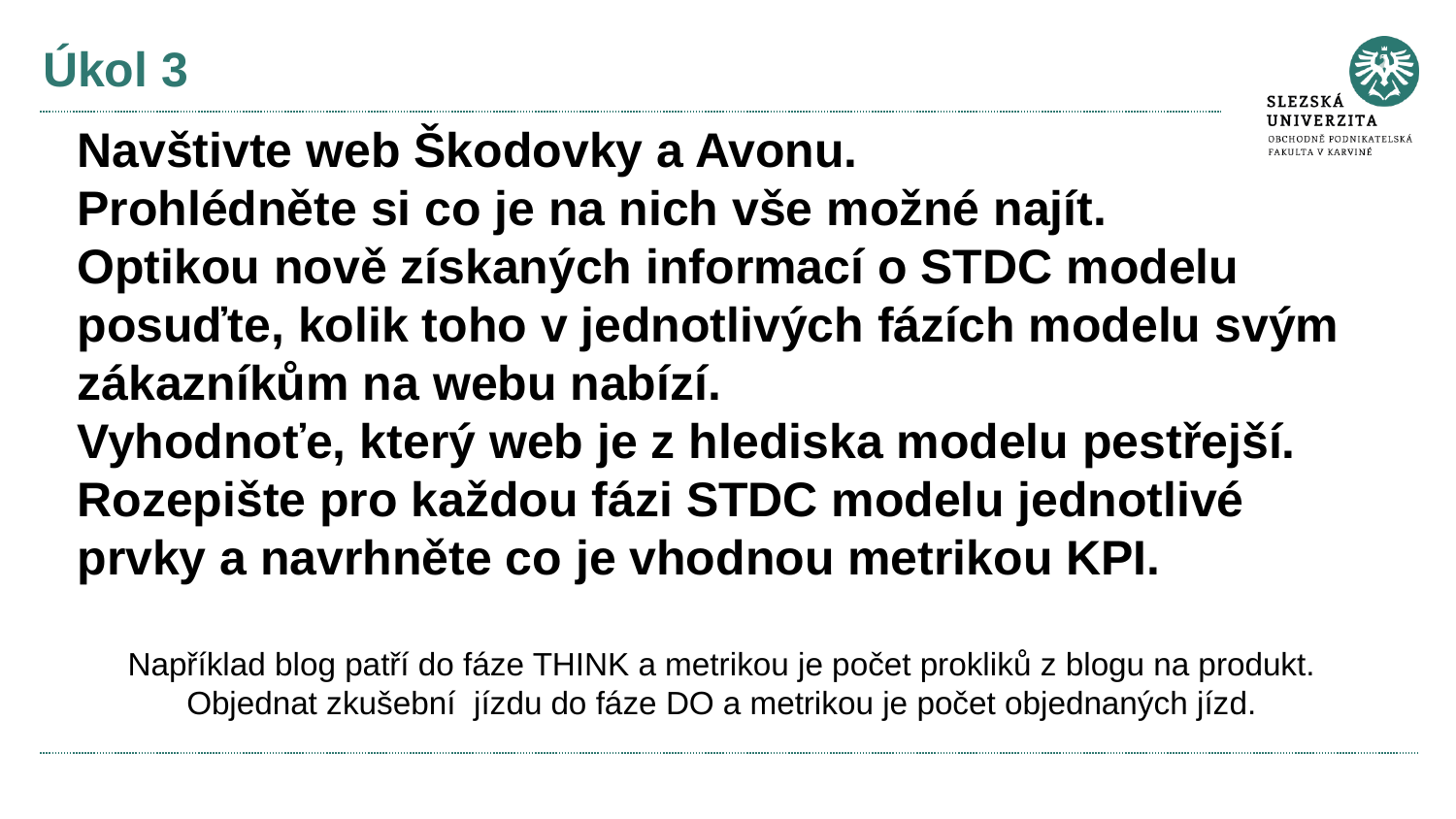

# Úkol 3
Navštivte web Škodovky a Avonu.
Prohlédněte si co je na nich vše možné najít.
Optikou nově získaných informací o STDC modelu posuďte, kolik toho v jednotlivých fázích modelu svým zákazníkům na webu nabízí.
Vyhodnoťe, který web je z hlediska modelu pestřejší.
Rozepište pro každou fázi STDC modelu jednotlivé prvky a navrhněte co je vhodnou metrikou KPI.

Například blog patří do fáze THINK a metrikou je počet prokliků z blogu na produkt. Objednat zkušební  jízdu do fáze DO a metrikou je počet objednaných jízd.